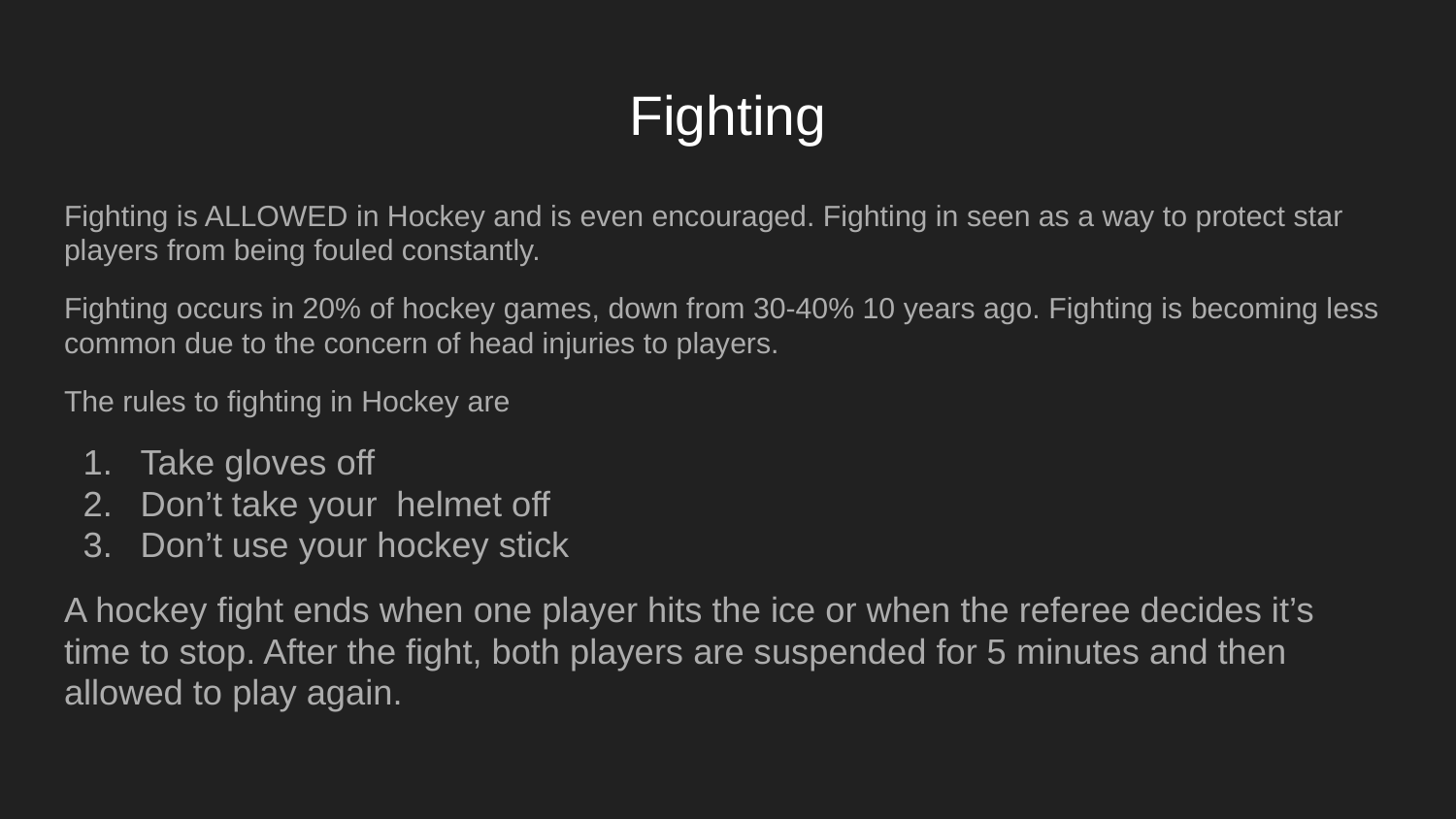

# Fighting
Fighting is ALLOWED in Hockey and is even encouraged. Fighting in seen as a way to protect star players from being fouled constantly.
Fighting occurs in 20% of hockey games, down from 30-40% 10 years ago. Fighting is becoming less common due to the concern of head injuries to players.
The rules to fighting in Hockey are
Take gloves off
Don’t take your  helmet off
Don’t use your hockey stick
A hockey fight ends when one player hits the ice or when the referee decides it’s time to stop. After the fight, both players are suspended for 5 minutes and then allowed to play again.